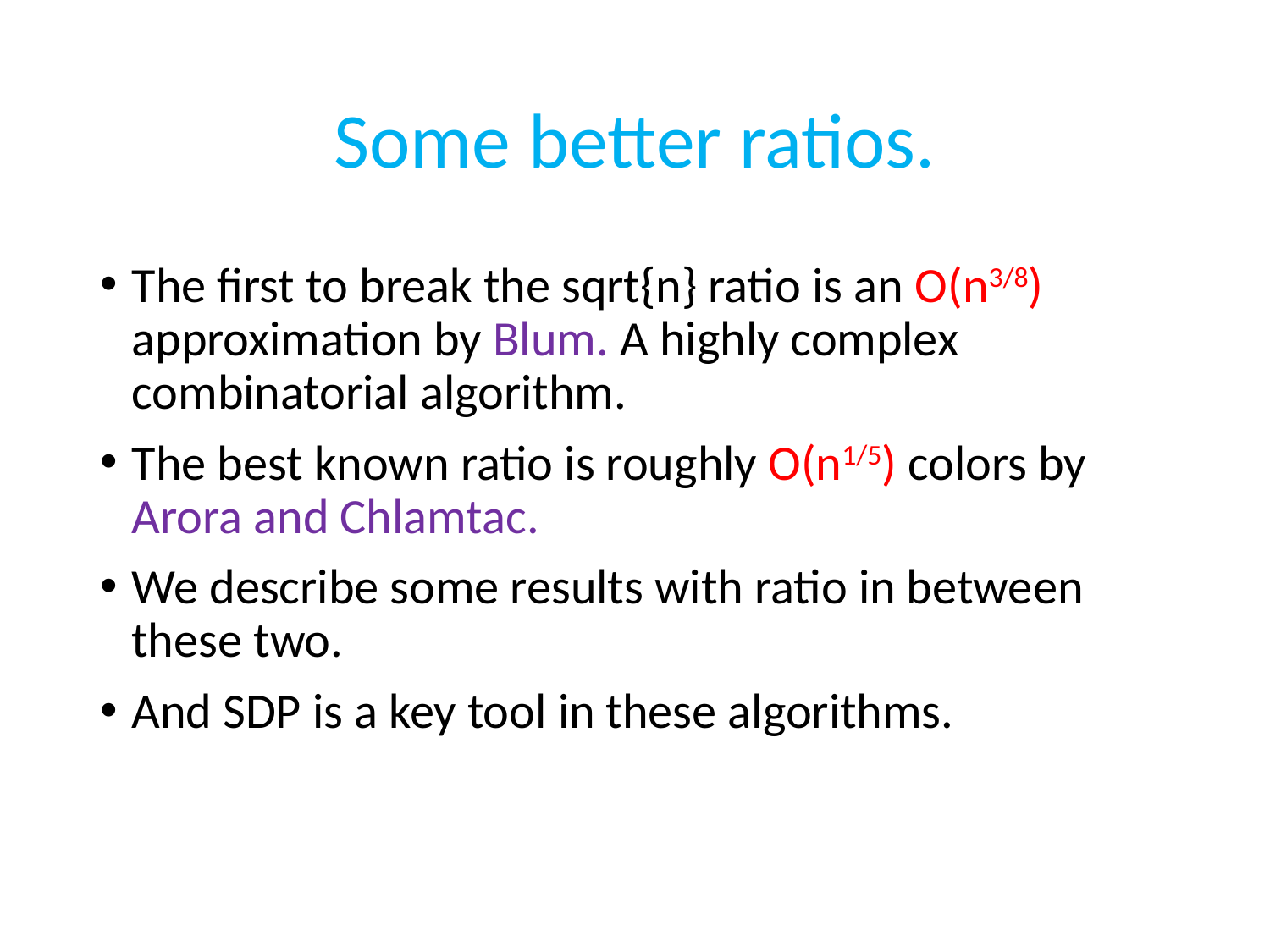

# Some better ratios.
The first to break the sqrt{n} ratio is an O(n3/8) approximation by Blum. A highly complex combinatorial algorithm.
The best known ratio is roughly O(n1/5) colors by Arora and Chlamtac.
We describe some results with ratio in between these two.
And SDP is a key tool in these algorithms.